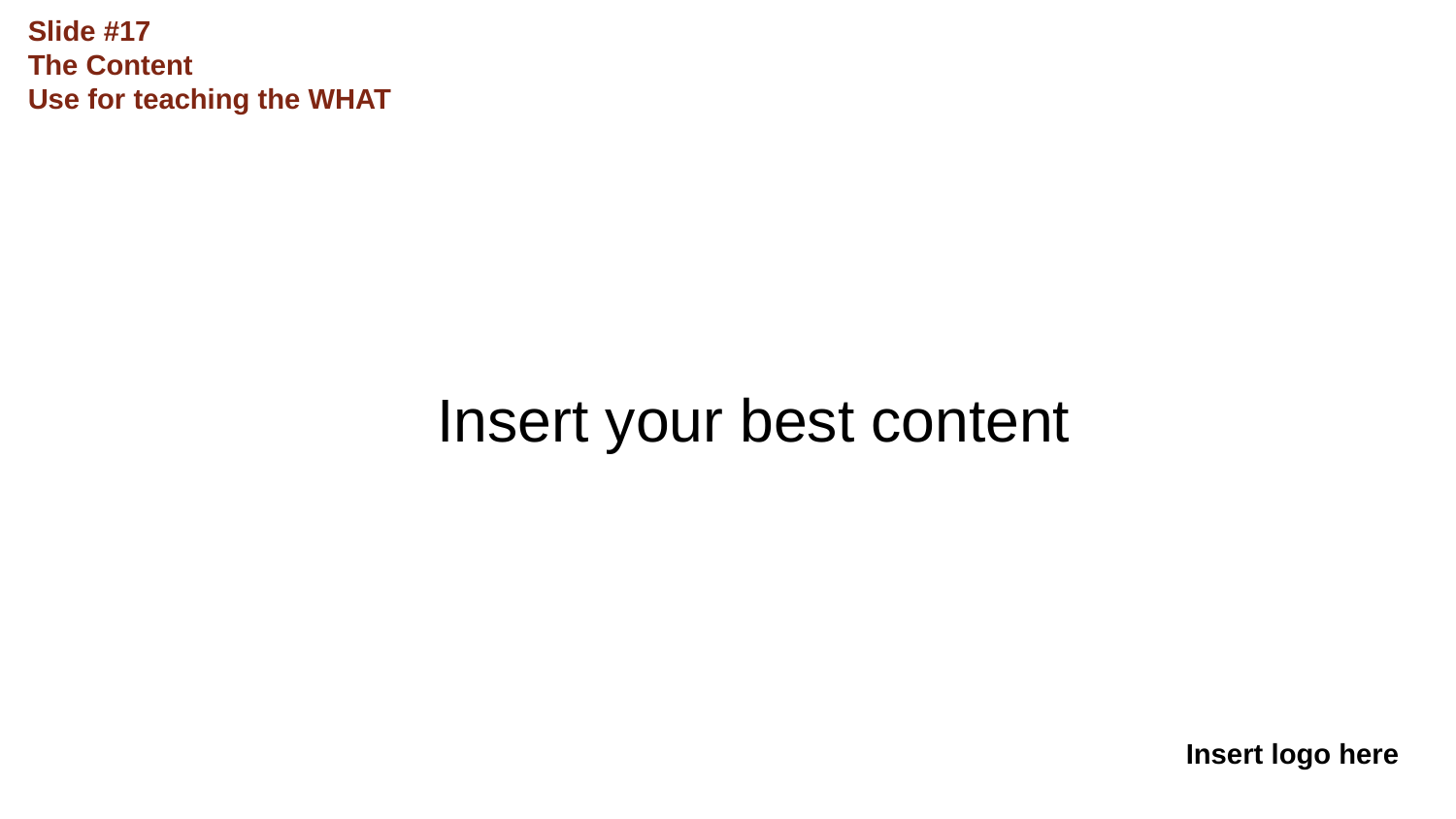

Slide #17
The Content
Use for teaching the WHAT

# Insert your best content

Insert logo here